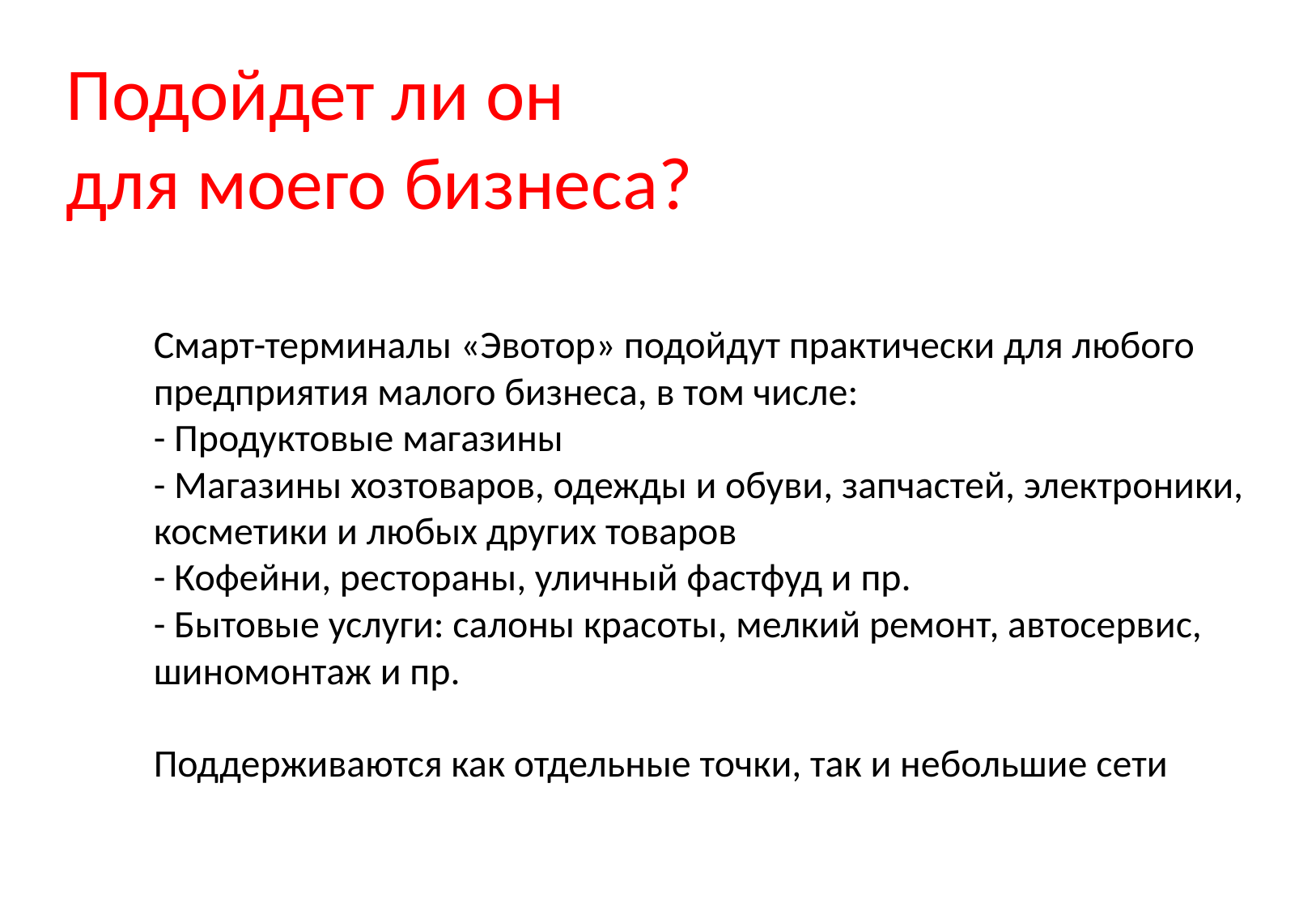

Подойдет ли он
для моего бизнеса?
Смарт-терминалы «Эвотор» подойдут практически для любого предприятия малого бизнеса, в том числе:
- Продуктовые магазины
- Магазины хозтоваров, одежды и обуви, запчастей, электроники, косметики и любых других товаров
- Кофейни, рестораны, уличный фастфуд и пр.
- Бытовые услуги: салоны красоты, мелкий ремонт, автосервис, шиномонтаж и пр.

Поддерживаются как отдельные точки, так и небольшие сети